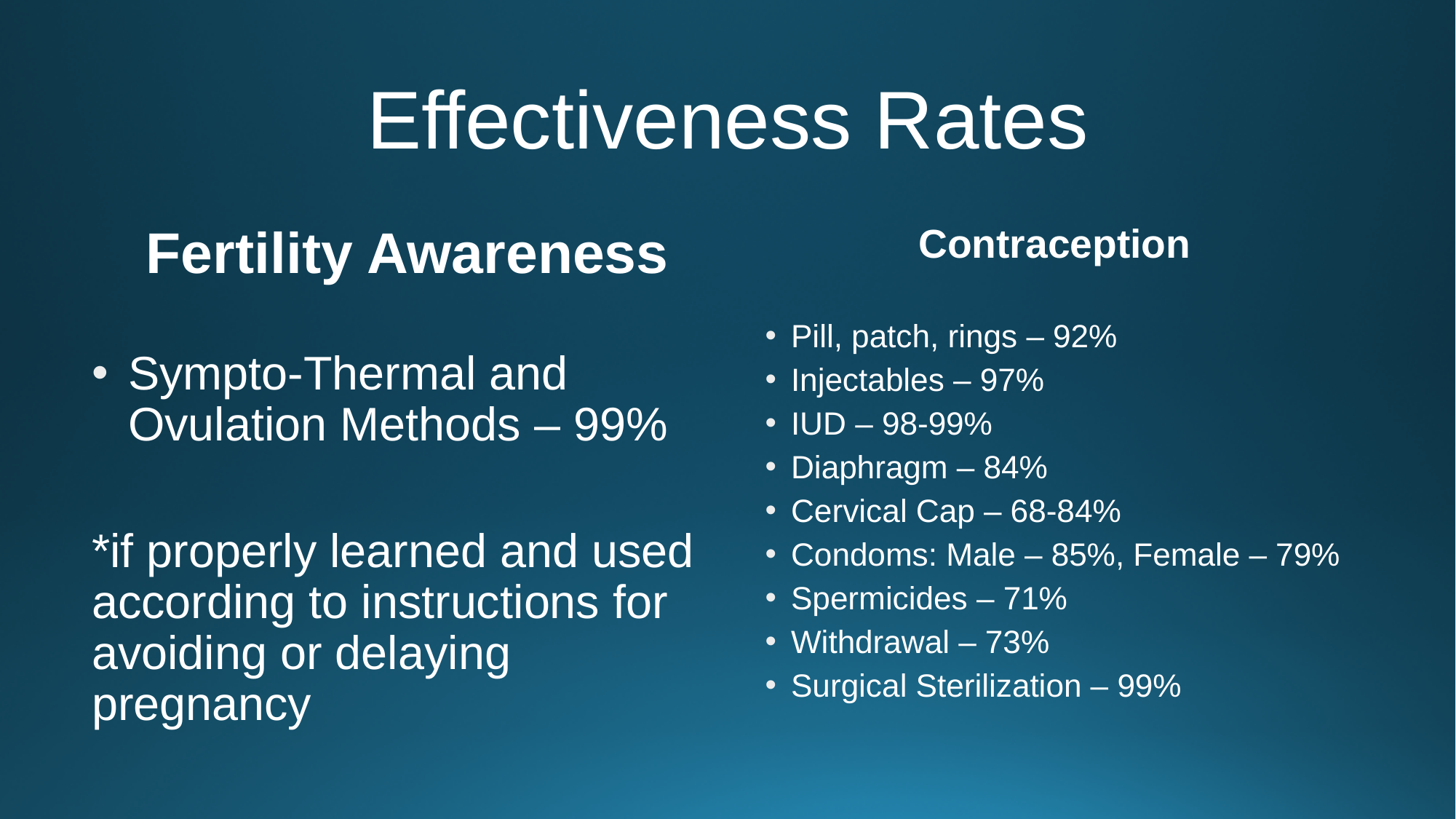

# Effectiveness Rates
Fertility Awareness

Sympto-Thermal and Ovulation Methods – 99%

*if properly learned and used according to instructions for avoiding or delaying pregnancy
Contraception

Pill, patch, rings – 92%
Injectables – 97%
IUD – 98-99%
Diaphragm – 84%
Cervical Cap – 68-84%
Condoms: Male – 85%, Female – 79%
Spermicides – 71%
Withdrawal – 73%
Surgical Sterilization – 99%